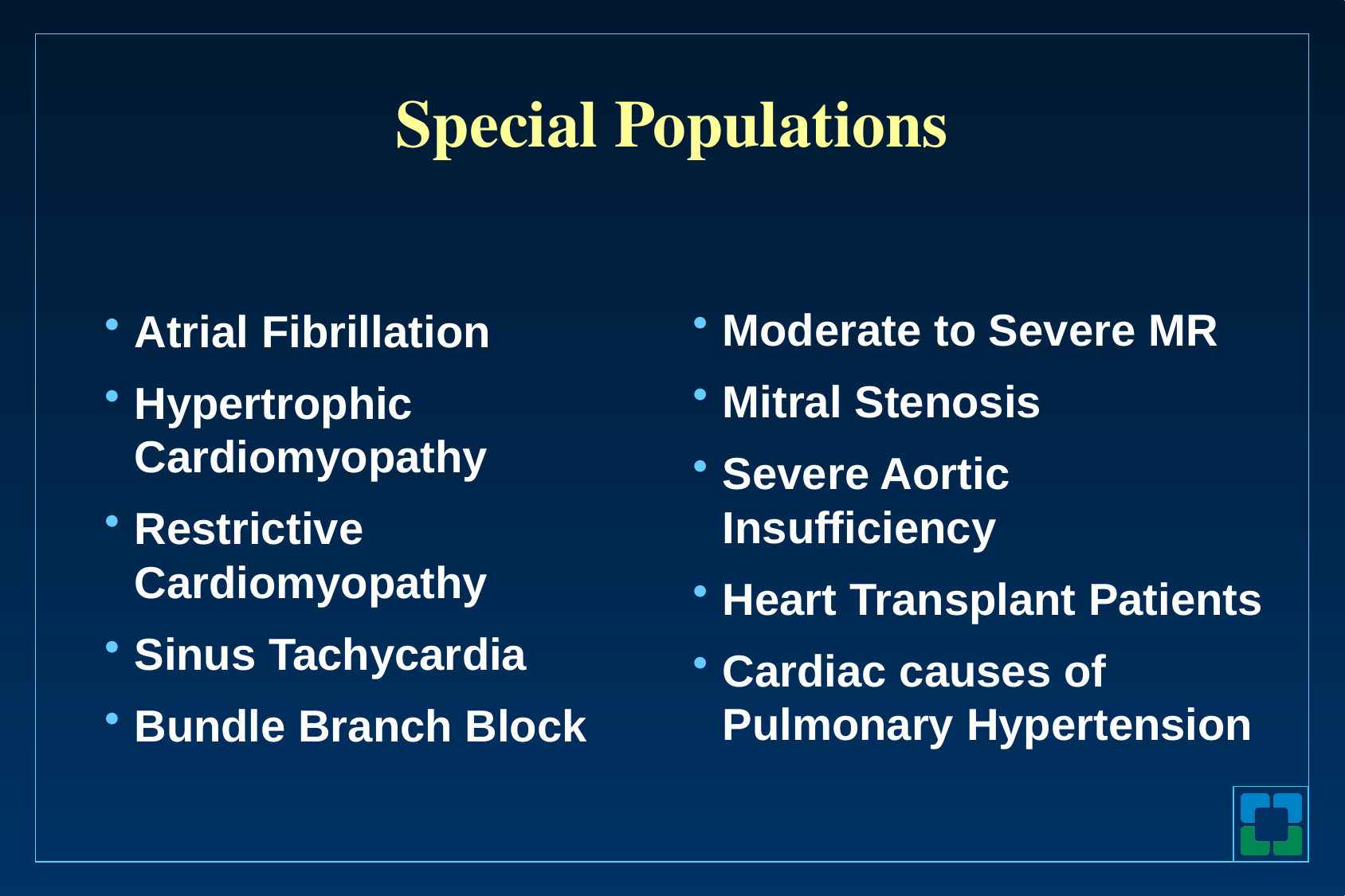

# Special Populations
Moderate to Severe MR
Mitral Stenosis
Severe Aortic Insufficiency
Heart Transplant Patients
Cardiac causes of Pulmonary Hypertension

Atrial Fibrillation
Hypertrophic Cardiomyopathy
Restrictive Cardiomyopathy
Sinus Tachycardia
Bundle Branch Block